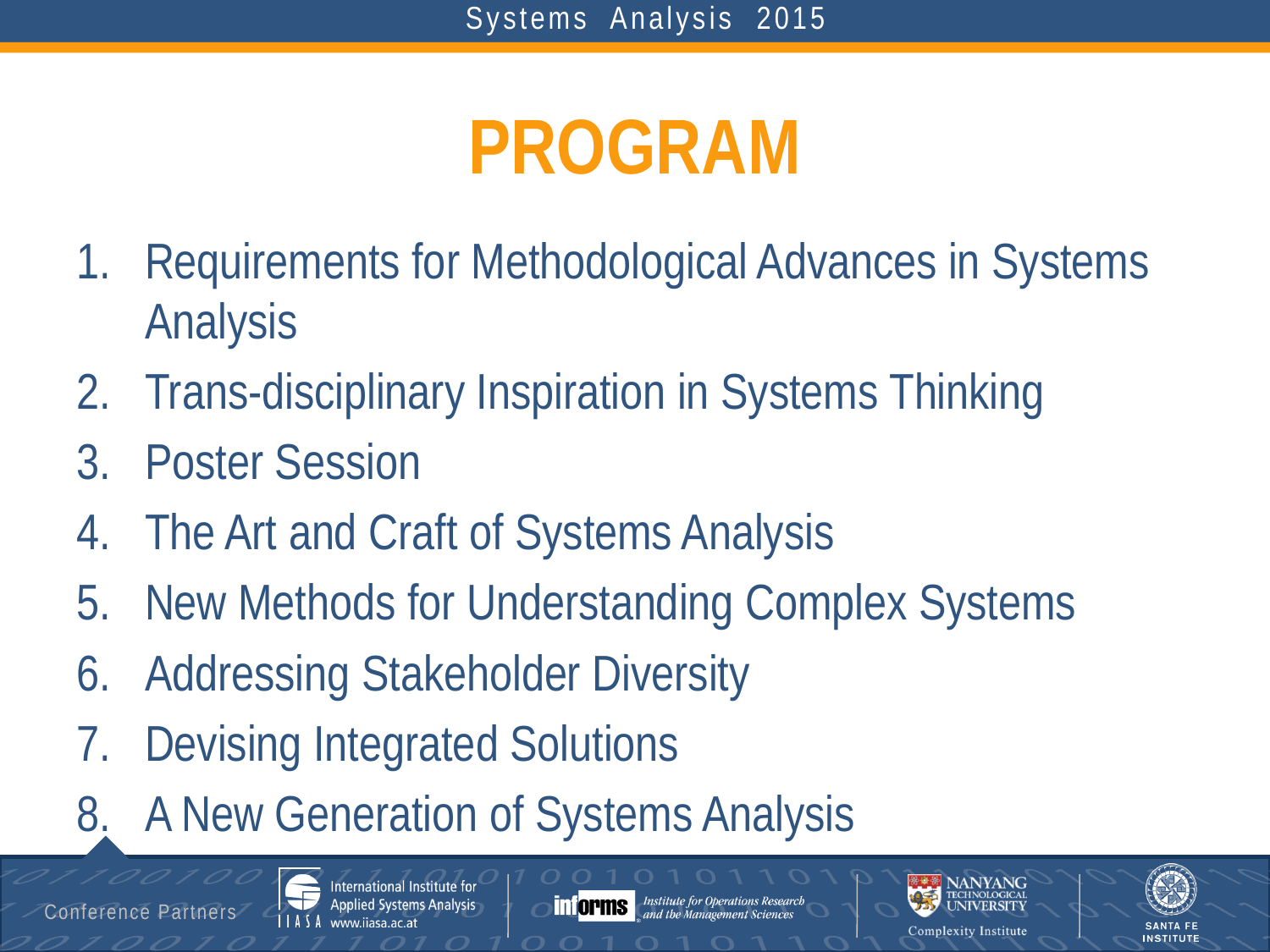

# PROGRAM
Requirements for Methodological Advances in Systems Analysis
Trans-disciplinary Inspiration in Systems Thinking
Poster Session
The Art and Craft of Systems Analysis
New Methods for Understanding Complex Systems
Addressing Stakeholder Diversity
Devising Integrated Solutions
A New Generation of Systems Analysis